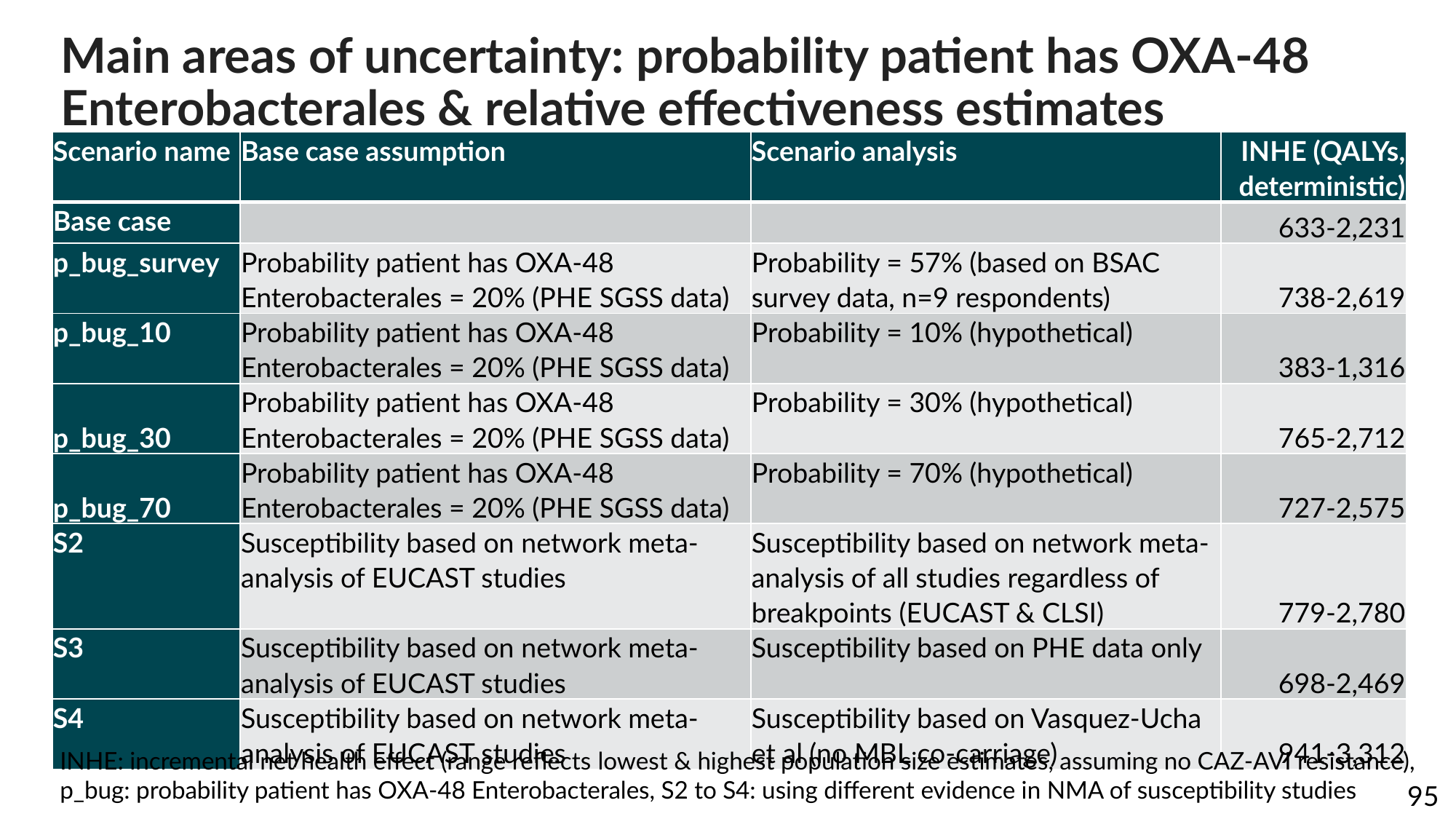

# Main areas of uncertainty: probability patient has OXA-48 Enterobacterales & relative effectiveness estimates
| Scenario name | Base case assumption | Scenario analysis | INHE (QALYs, deterministic) |
| --- | --- | --- | --- |
| Base case |  |  | 633-2,231 |
| p\_bug\_survey | Probability patient has OXA-48 Enterobacterales = 20% (PHE SGSS data) | Probability = 57% (based on BSAC survey data, n=9 respondents) | 738-2,619 |
| p\_bug\_10 | Probability patient has OXA-48 Enterobacterales = 20% (PHE SGSS data) | Probability = 10% (hypothetical) | 383-1,316 |
| p\_bug\_30 | Probability patient has OXA-48 Enterobacterales = 20% (PHE SGSS data) | Probability = 30% (hypothetical) | 765-2,712 |
| p\_bug\_70 | Probability patient has OXA-48 Enterobacterales = 20% (PHE SGSS data) | Probability = 70% (hypothetical) | 727-2,575 |
| S2 | Susceptibility based on network meta-analysis of EUCAST studies | Susceptibility based on network meta-analysis of all studies regardless of breakpoints (EUCAST & CLSI) | 779-2,780 |
| S3 | Susceptibility based on network meta-analysis of EUCAST studies | Susceptibility based on PHE data only | 698-2,469 |
| S4 | Susceptibility based on network meta-analysis of EUCAST studies | Susceptibility based on Vasquez-Ucha et al (no MBL co-carriage) | 941-3,312 |
INHE: incremental net health effect (range reflects lowest & highest population size estimates, assuming no CAZ-AVI resistance), p_bug: probability patient has OXA-48 Enterobacterales, S2 to S4: using different evidence in NMA of susceptibility studies